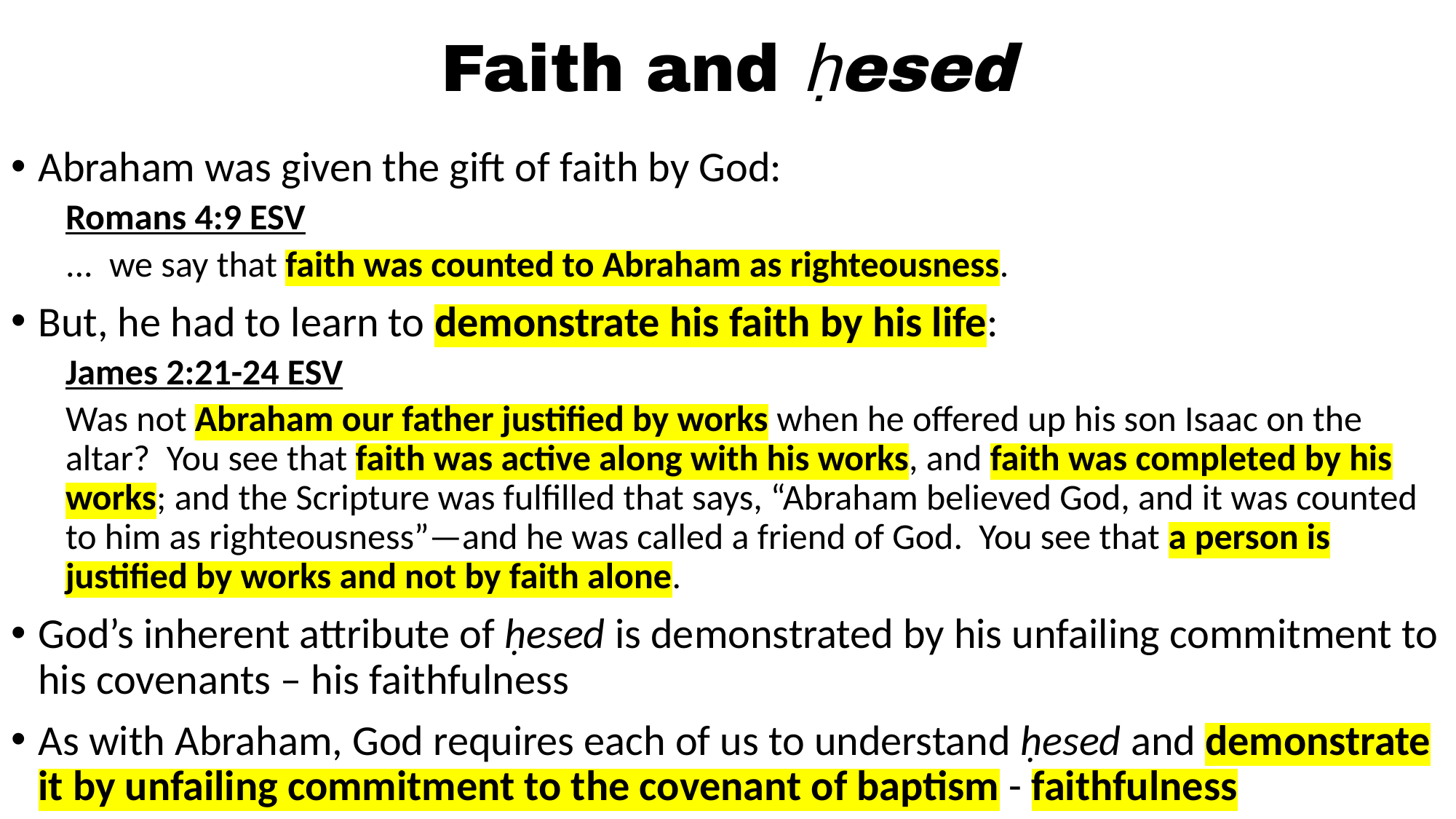

# Faith and ḥesed
Abraham was given the gift of faith by God:
Romans 4:9 ESV
...  we say that faith was counted to Abraham as righteousness.
But, he had to learn to demonstrate his faith by his life:
James 2:21-24 ESV
Was not Abraham our father justified by works when he offered up his son Isaac on the altar?  You see that faith was active along with his works, and faith was completed by his works; and the Scripture was fulfilled that says, “Abraham believed God, and it was counted to him as righteousness”—and he was called a friend of God.  You see that a person is justified by works and not by faith alone.
God’s inherent attribute of ḥesed is demonstrated by his unfailing commitment to his covenants – his faithfulness
As with Abraham, God requires each of us to understand ḥesed and demonstrate it by unfailing commitment to the covenant of baptism - faithfulness